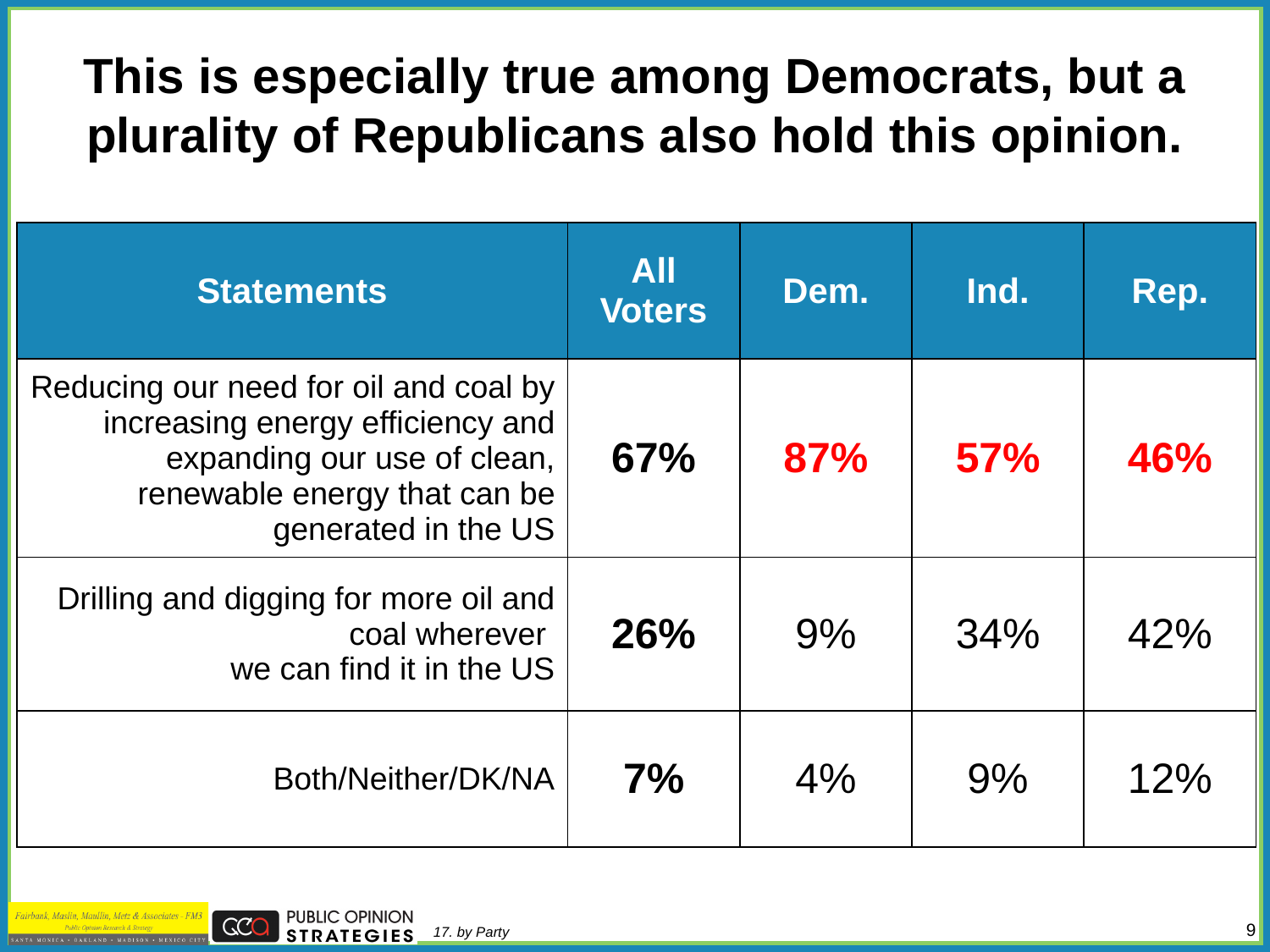

# This is especially true among Democrats, but a plurality of Republicans also hold this opinion.
| Statements | All Voters | Dem. | Ind. | Rep. |
| --- | --- | --- | --- | --- |
| Reducing our need for oil and coal by increasing energy efficiency and expanding our use of clean, renewable energy that can be generated in the US | 67% | 87% | 57% | 46% |
| Drilling and digging for more oil and coal wherever we can find it in the US | 26% | 9% | 34% | 42% |
| Both/Neither/DK/NA | 7% | 4% | 9% | 12% |
17. by Party